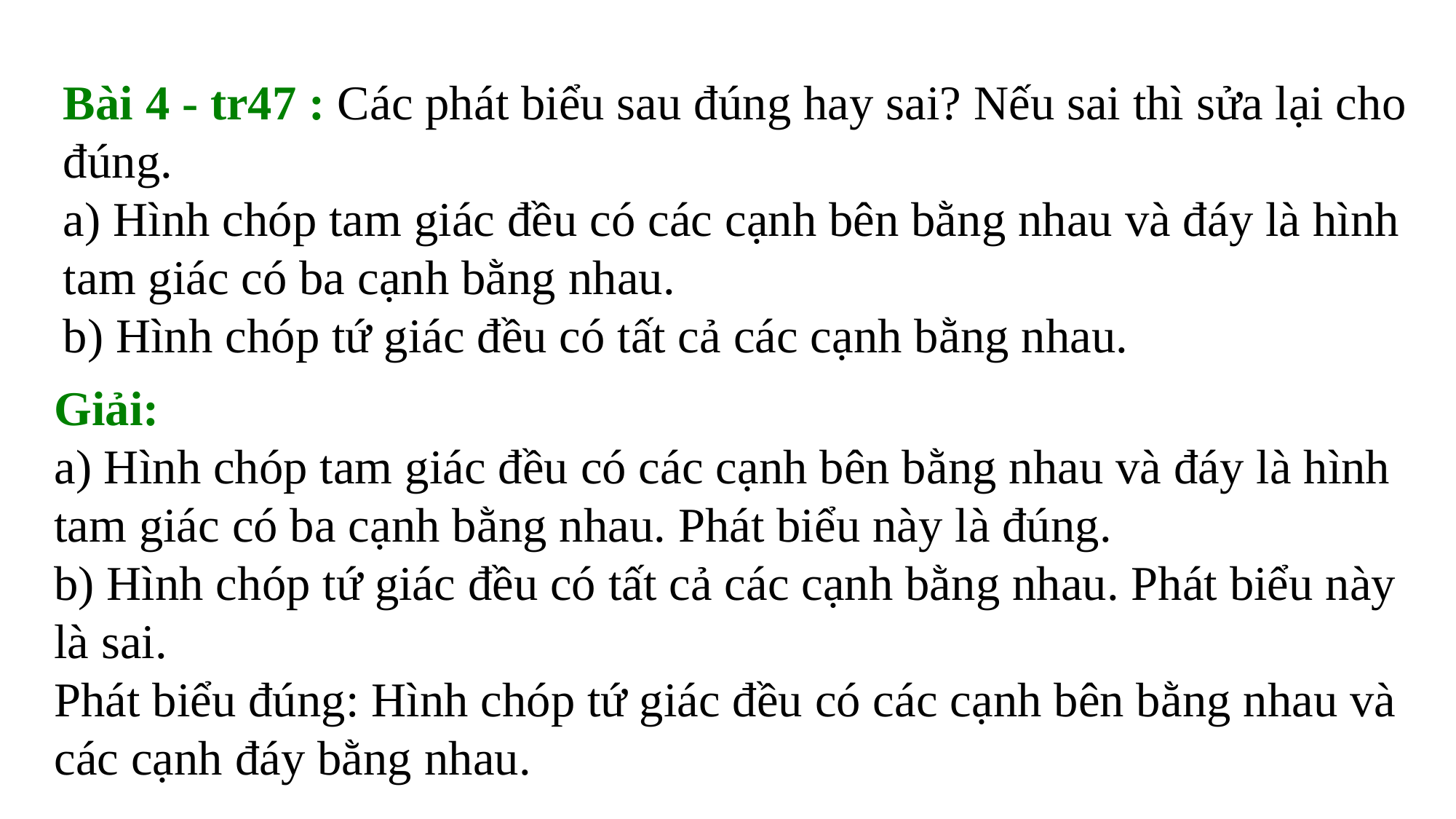

Bài 4 - tr47 : Các phát biểu sau đúng hay sai? Nếu sai thì sửa lại cho đúng.
a) Hình chóp tam giác đều có các cạnh bên bằng nhau và đáy là hình tam giác có ba cạnh bằng nhau.
b) Hình chóp tứ giác đều có tất cả các cạnh bằng nhau.
Giải:
a) Hình chóp tam giác đều có các cạnh bên bằng nhau và đáy là hình tam giác có ba cạnh bằng nhau. Phát biểu này là đúng.
b) Hình chóp tứ giác đều có tất cả các cạnh bằng nhau. Phát biểu này là sai.
Phát biểu đúng: Hình chóp tứ giác đều có các cạnh bên bằng nhau và các cạnh đáy bằng nhau.